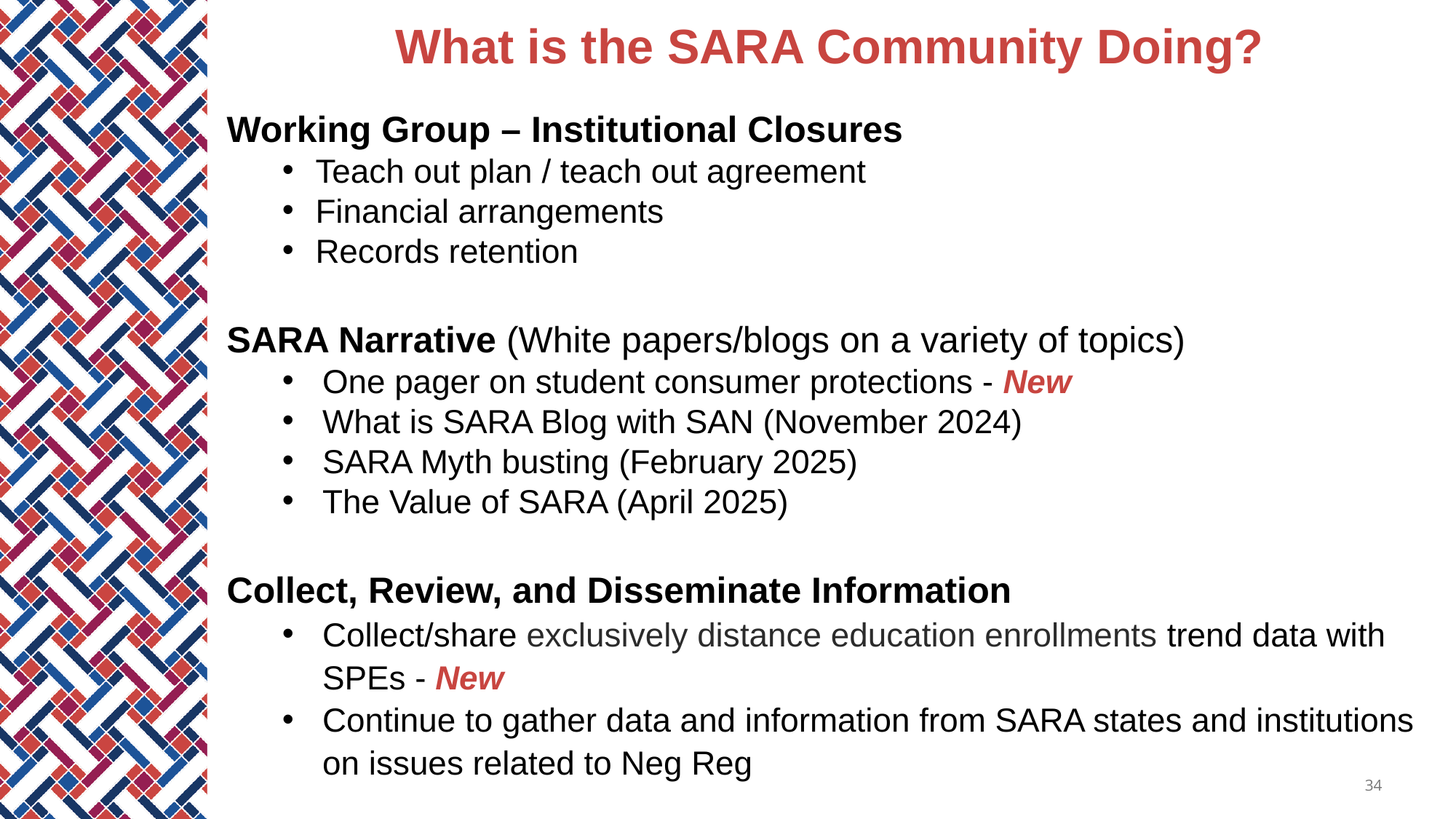

What is the SARA Community Doing?

Working Group – Institutional Closures
Teach out plan / teach out agreement
Financial arrangements
Records retention

SARA Narrative (White papers/blogs on a variety of topics)
One pager on student consumer protections - New
What is SARA Blog with SAN (November 2024)
SARA Myth busting (February 2025)
The Value of SARA (April 2025)

Collect, Review, and Disseminate Information
Collect/share exclusively distance education enrollments trend data with SPEs - New
Continue to gather data and information from SARA states and institutions on issues related to Neg Reg